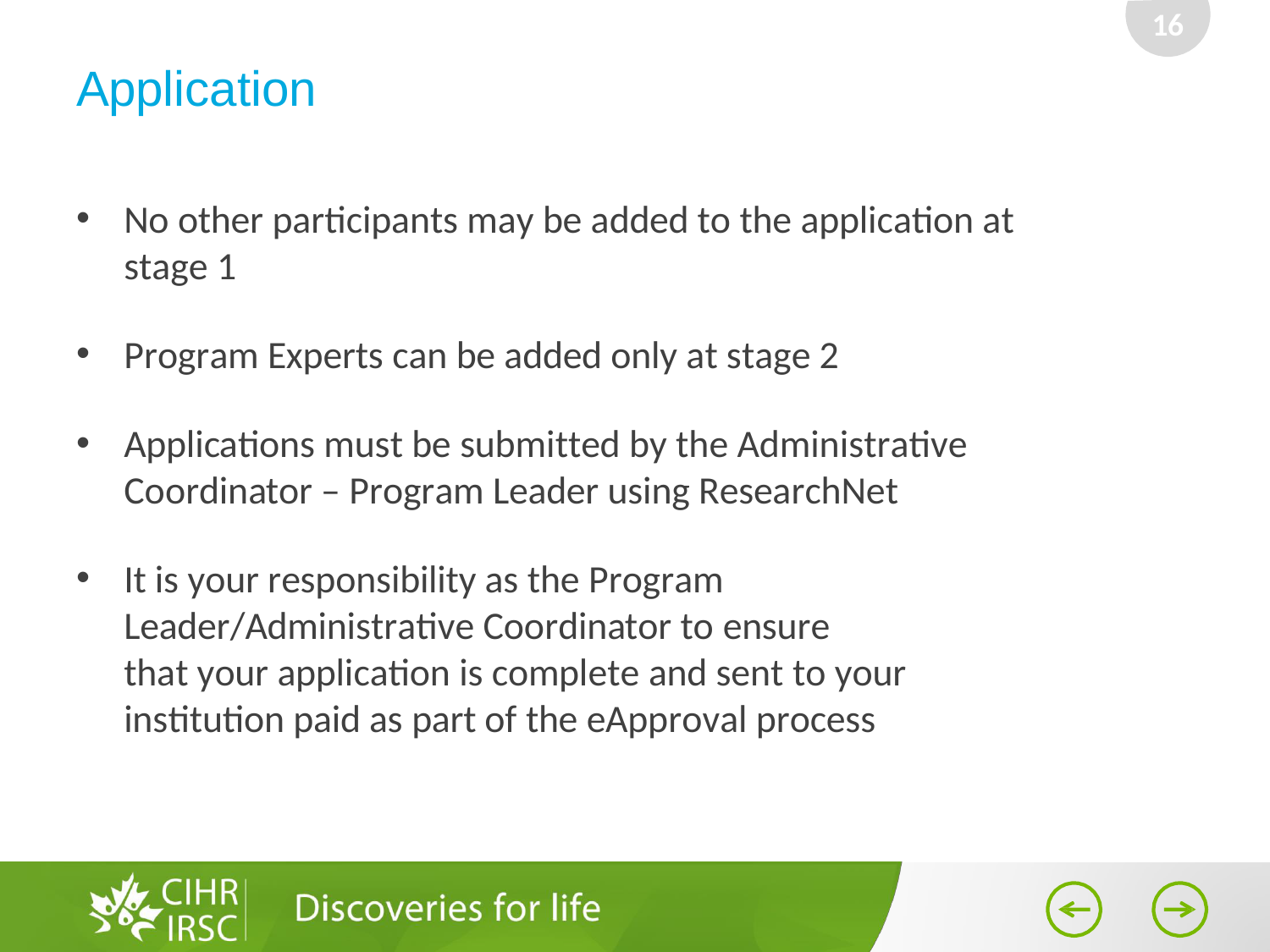

16
# Application
No other participants may be added to the application at
stage 1

Program Experts can be added only at stage 2

Applications must be submitted by the Administrative
Coordinator – Program Leader using ResearchNet

It is your responsibility as the Program Leader/Administrative Coordinator to ensure
that your application is complete and sent to your institution paid as part of the eApproval process